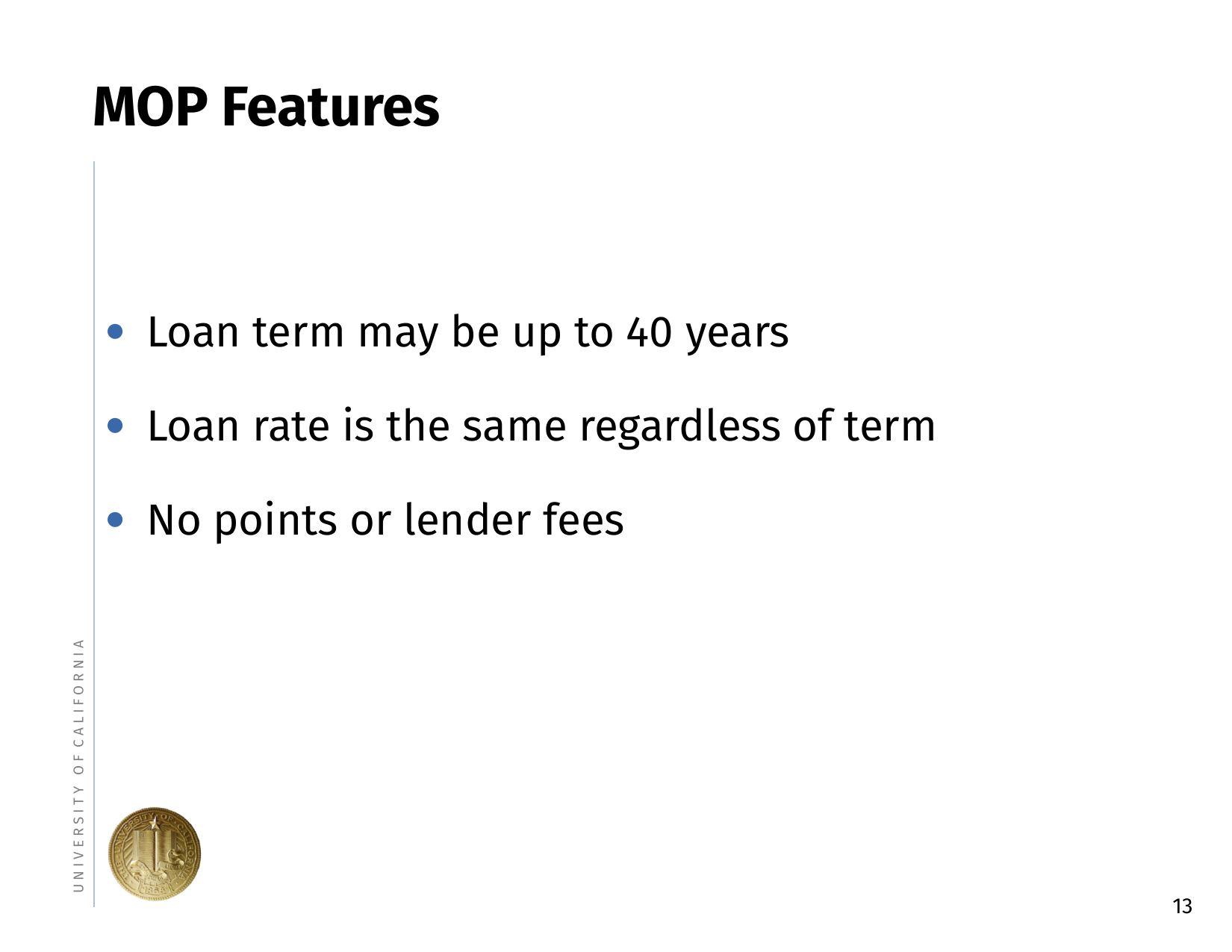

# MOP Features

Loan term may be up to 40 years

Loan rate is the same regardless of term

No points or lender fees